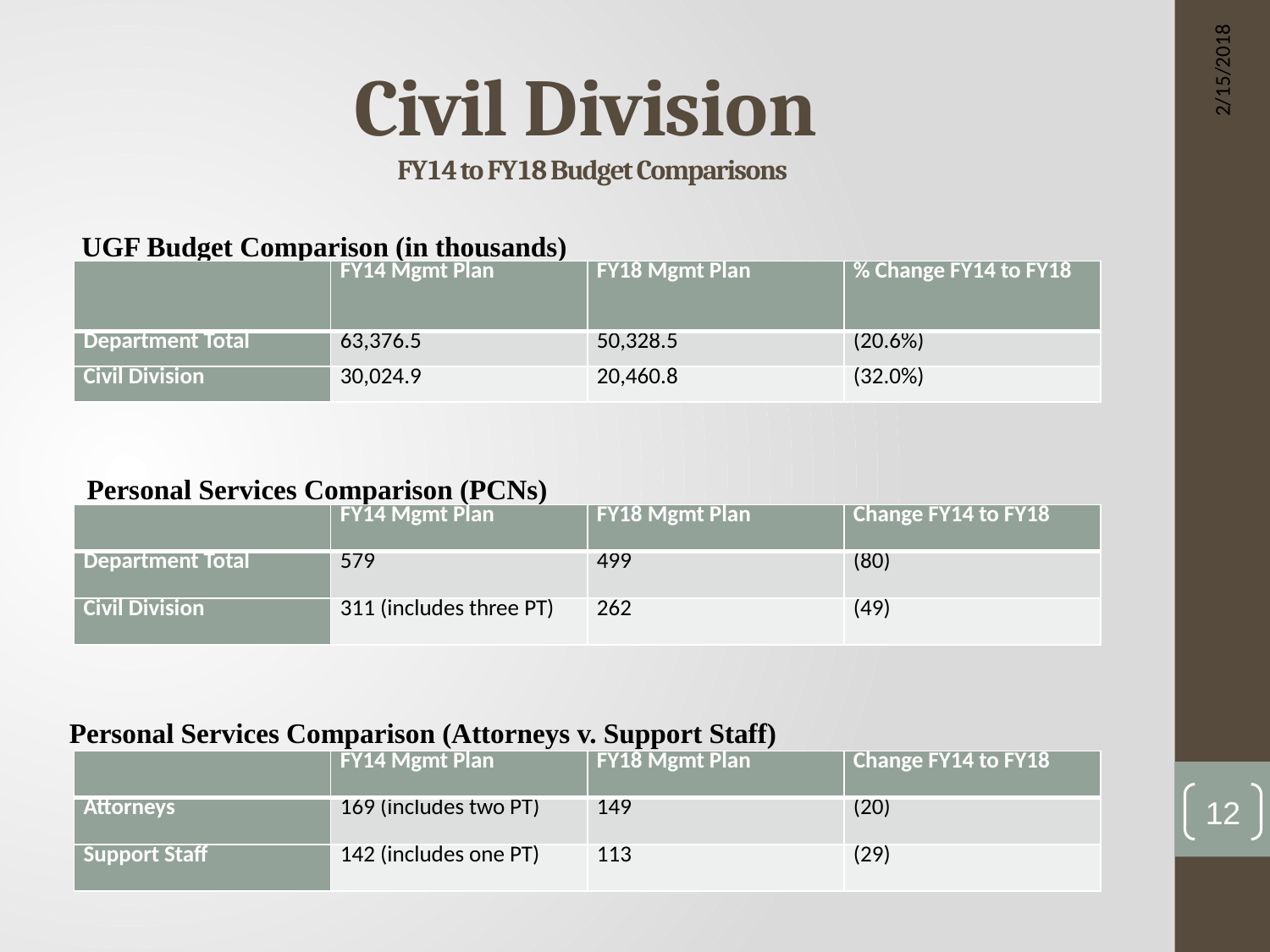

# Civil Division FY14 to FY18 Budget Comparisons
2/15/2018
UGF Budget Comparison (in thousands)
|  | FY14 Mgmt Plan | FY18 Mgmt Plan | % Change FY14 to FY18 |
| --- | --- | --- | --- |
| Department Total | 63,376.5 | 50,328.5 | (20.6%) |
| Civil Division | 30,024.9 | 20,460.8 | (32.0%) |
Personal Services Comparison (PCNs)
|  | FY14 Mgmt Plan | FY18 Mgmt Plan | Change FY14 to FY18 |
| --- | --- | --- | --- |
| Department Total | 579 | 499 | (80) |
| Civil Division | 311 (includes three PT) | 262 | (49) |
Personal Services Comparison (Attorneys v. Support Staff)
|  | FY14 Mgmt Plan | FY18 Mgmt Plan | Change FY14 to FY18 |
| --- | --- | --- | --- |
| Attorneys | 169 (includes two PT) | 149 | (20) |
| Support Staff | 142 (includes one PT) | 113 | (29) |
12